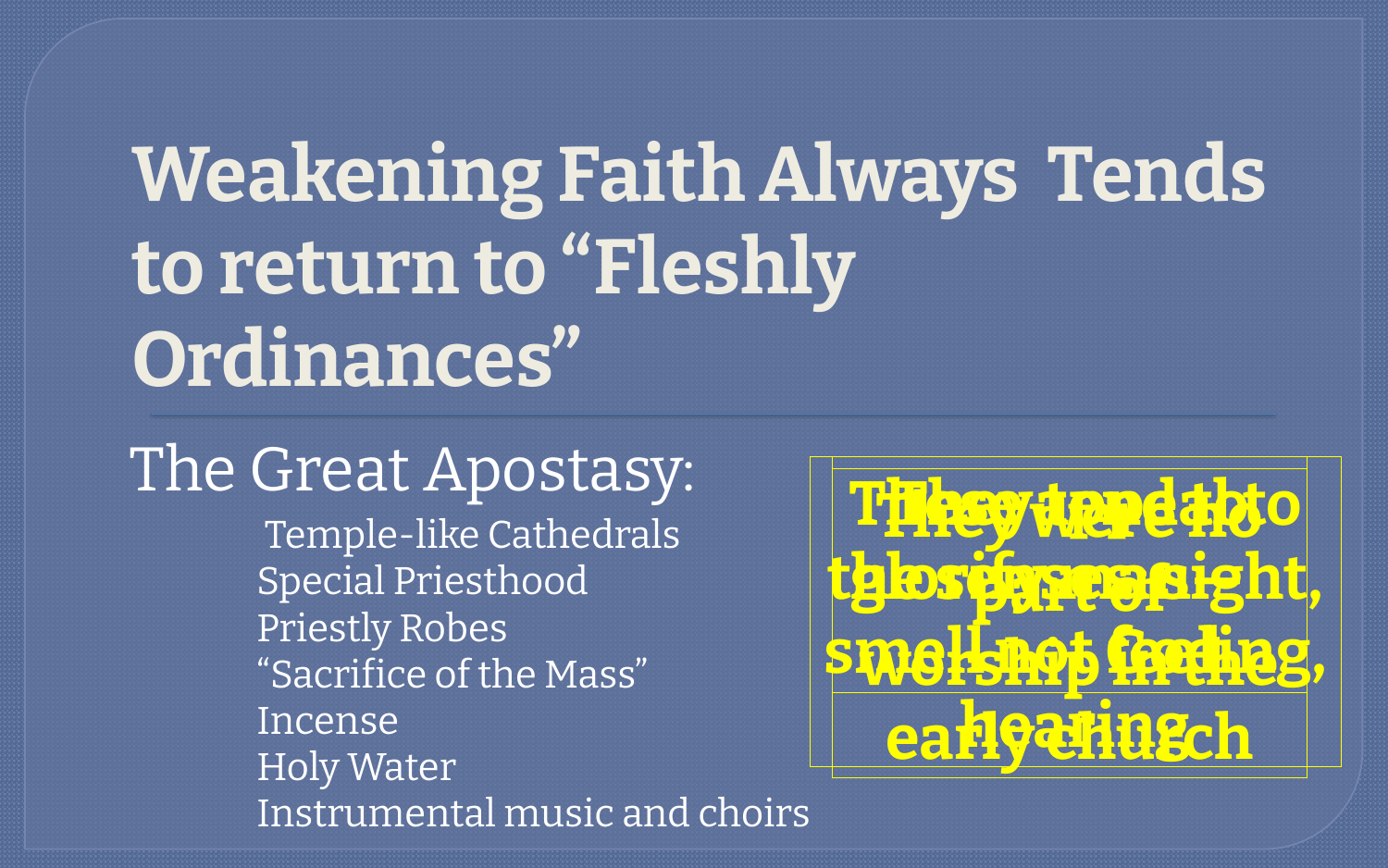

# Weakening Faith Always  Tends to return to “Fleshly Ordinances”
The Great Apostasy:
These appeal to the senses: sight, smell           feeling, hearing
They tend to glorify man—            not God
They were no part of worship in the early church
	 Temple-like Cathedrals
	Special Priesthood
	Priestly Robes
	“Sacrifice of the Mass”
	Incense
	Holy Water
	Instrumental music and choirs